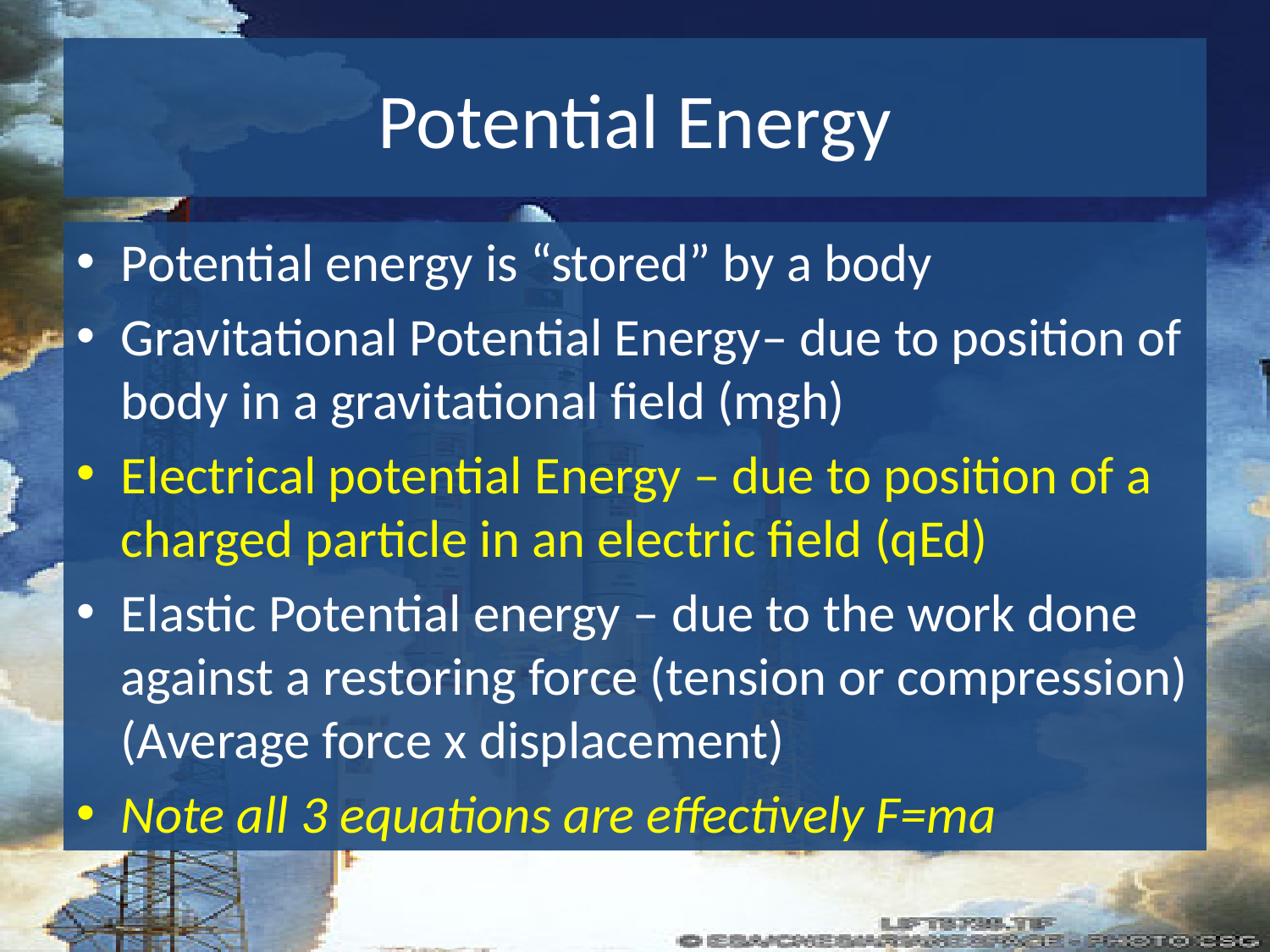

# Potential Energy
Potential energy is “stored” by a body
Gravitational Potential Energy– due to position of body in a gravitational field (mgh)
Electrical potential Energy – due to position of a charged particle in an electric field (qEd)
Elastic Potential energy – due to the work done against a restoring force (tension or compression) (Average force x displacement)
Note all 3 equations are effectively F=ma